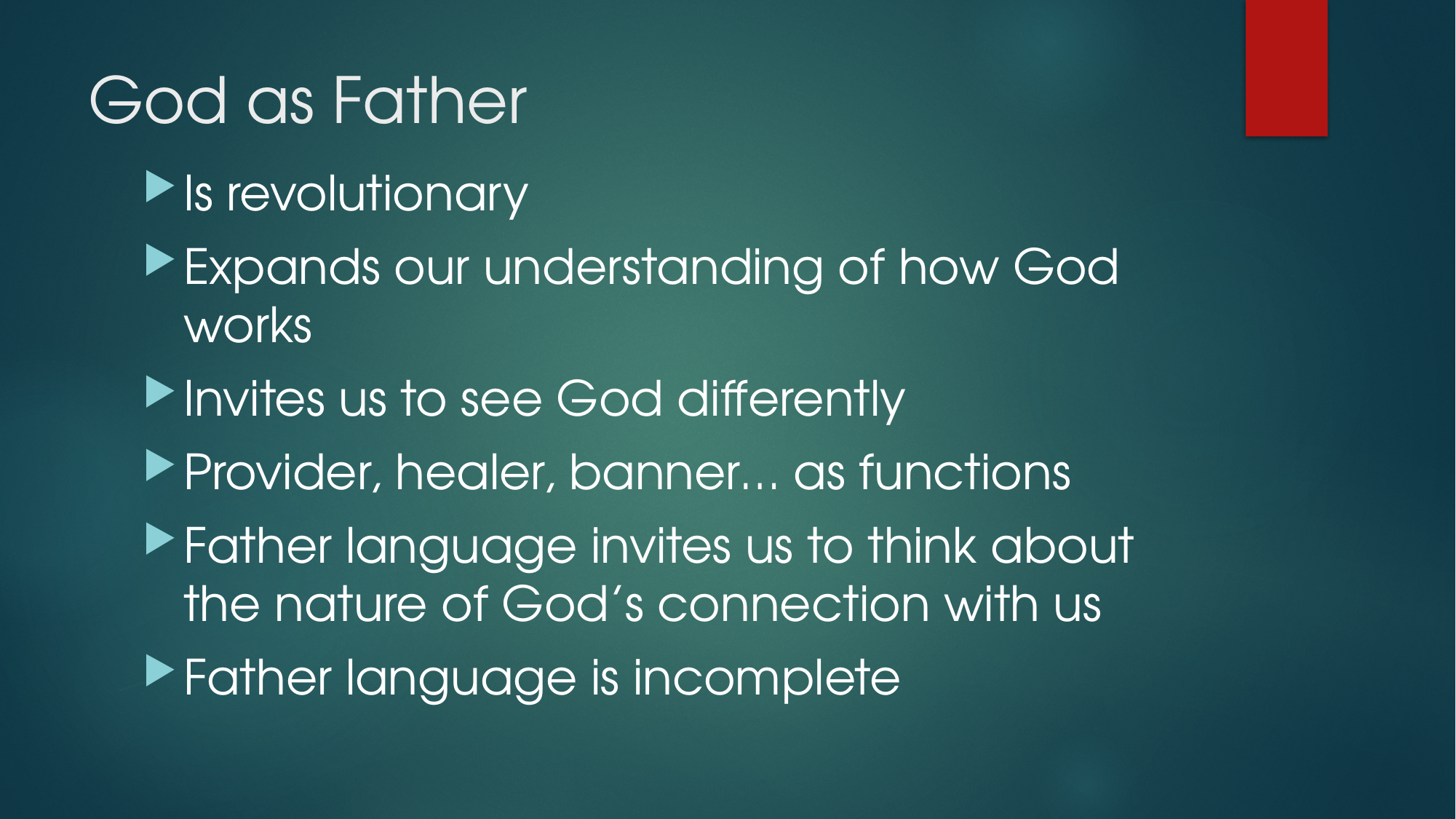

# God as Father
Is revolutionary
Expands our understanding of how God works
Invites us to see God differently
Provider, healer, banner… as functions
Father language invites us to think about the nature of God’s connection with us
Father language is incomplete